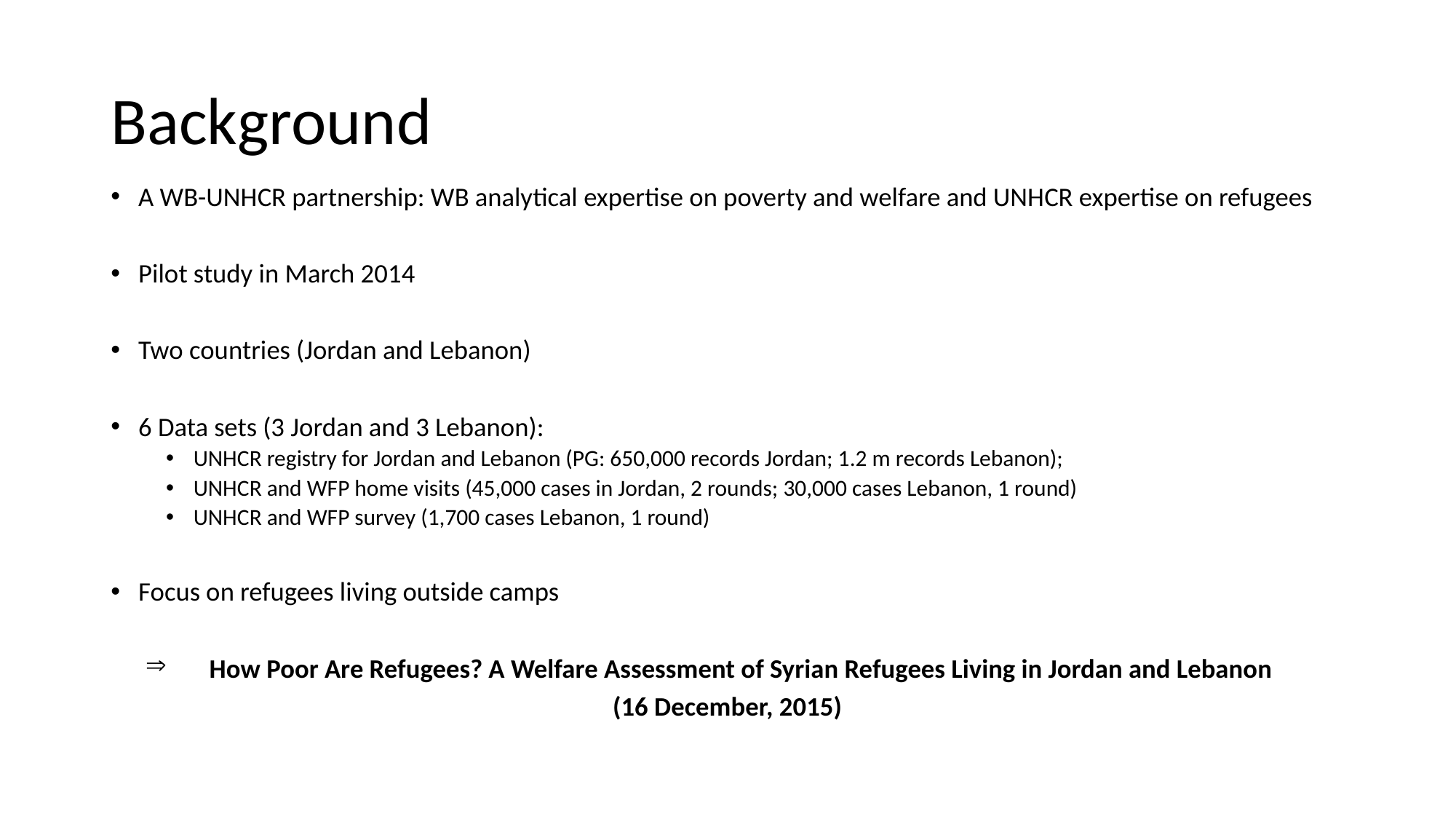

# Background
A WB-UNHCR partnership: WB analytical expertise on poverty and welfare and UNHCR expertise on refugees

Pilot study in March 2014

Two countries (Jordan and Lebanon)

6 Data sets (3 Jordan and 3 Lebanon):
UNHCR registry for Jordan and Lebanon (PG: 650,000 records Jordan; 1.2 m records Lebanon);
UNHCR and WFP home visits (45,000 cases in Jordan, 2 rounds; 30,000 cases Lebanon, 1 round)
UNHCR and WFP survey (1,700 cases Lebanon, 1 round)

Focus on refugees living outside camps

How Poor Are Refugees? A Welfare Assessment of Syrian Refugees Living in Jordan and Lebanon
(16 December, 2015)